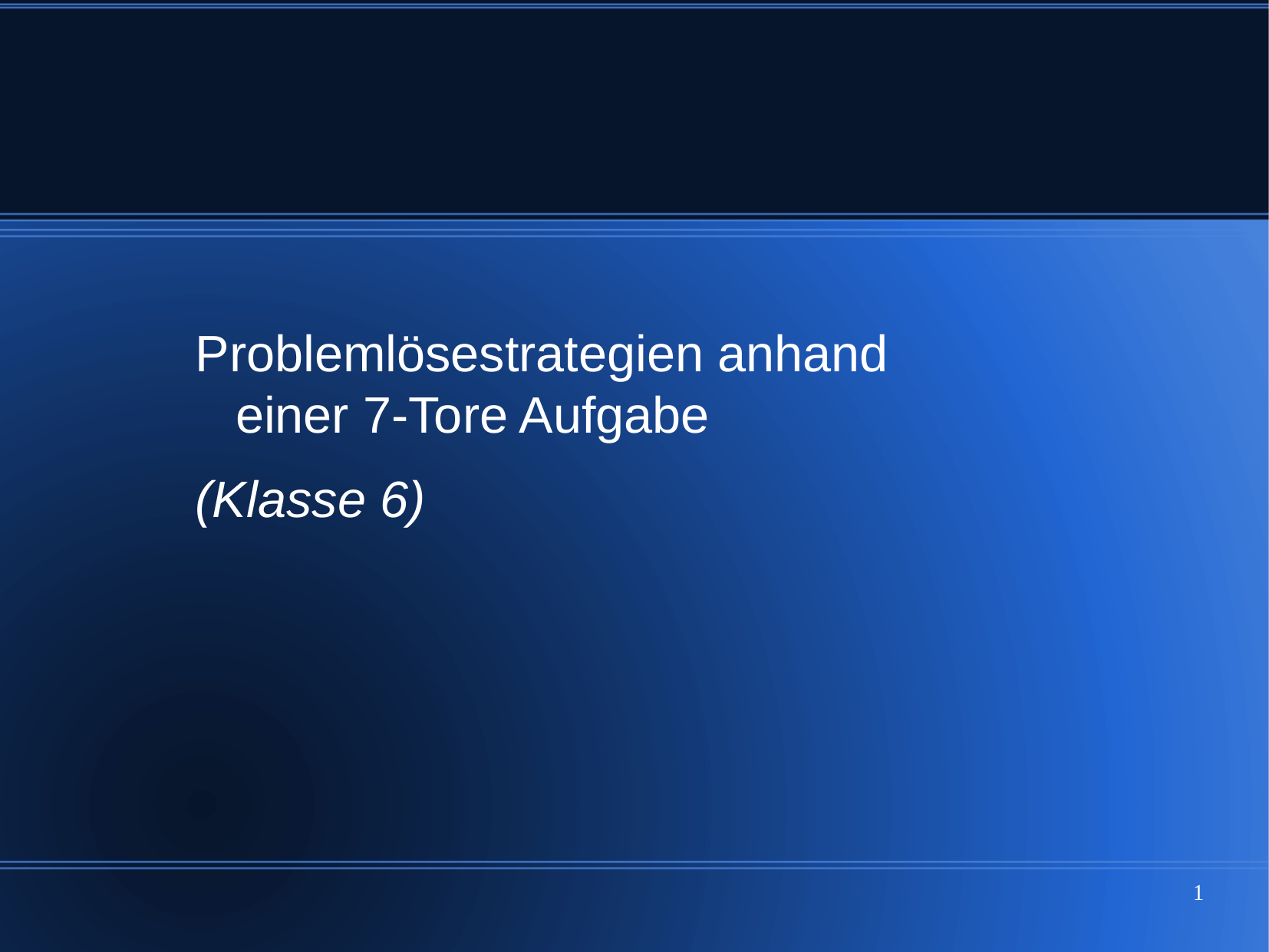

# Problemlösestrategien anhand einer 7-Tore Aufgabe
(Klasse 6)
1